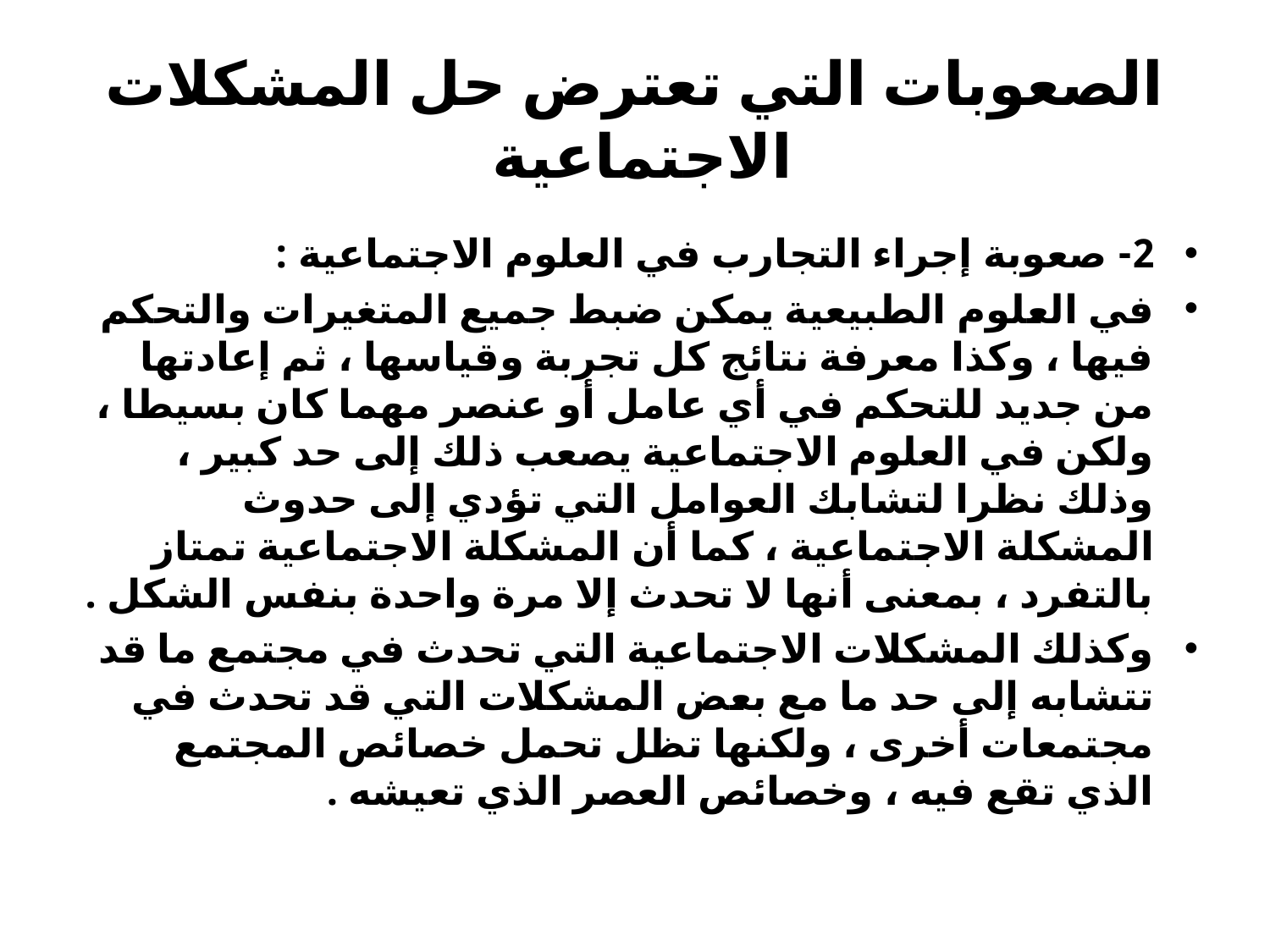

# الصعوبات التي تعترض حل المشكلات الاجتماعية
2- صعوبة إجراء التجارب في العلوم الاجتماعية :
في العلوم الطبيعية يمكن ضبط جميع المتغيرات والتحكم فيها ، وكذا معرفة نتائج كل تجربة وقياسها ، ثم إعادتها من جديد للتحكم في أي عامل أو عنصر مهما كان بسيطا ، ولكن في العلوم الاجتماعية يصعب ذلك إلى حد كبير ، وذلك نظرا لتشابك العوامل التي تؤدي إلى حدوث المشكلة الاجتماعية ، كما أن المشكلة الاجتماعية تمتاز بالتفرد ، بمعنى أنها لا تحدث إلا مرة واحدة بنفس الشكل .
وكذلك المشكلات الاجتماعية التي تحدث في مجتمع ما قد تتشابه إلى حد ما مع بعض المشكلات التي قد تحدث في مجتمعات أخرى ، ولكنها تظل تحمل خصائص المجتمع الذي تقع فيه ، وخصائص العصر الذي تعيشه .